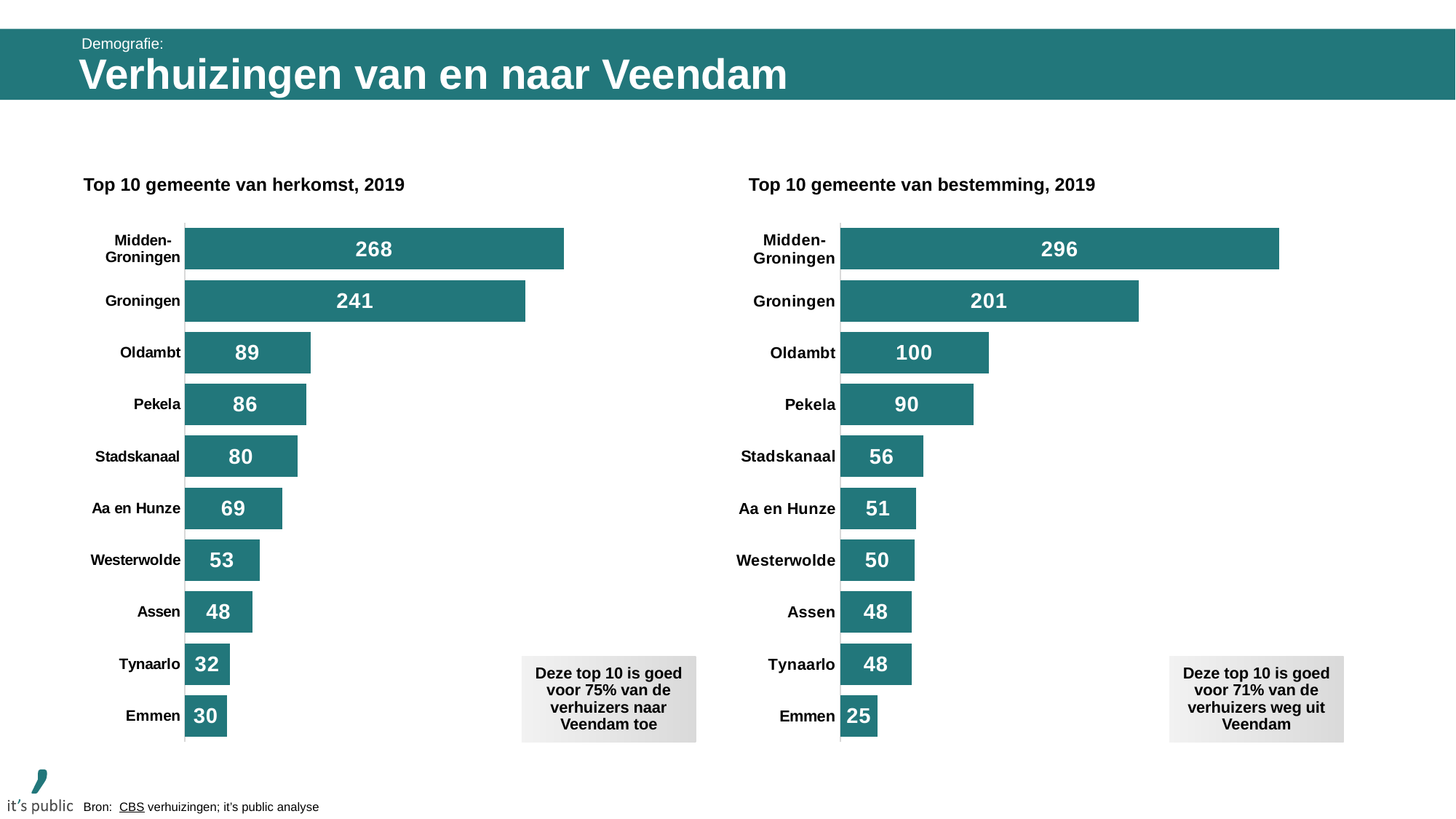

Demografie:

Verhuizingen van en naar Veendam

Top 10 gemeente van herkomst, 2019
Top 10 gemeente van bestemming, 2019

### Chart

| Category |  |  |
|---|---|---|
| Midden-Groningen | 268.0 | 28.0 |
| Groningen | 241.0 | None |
| Oldambt | 89.0 | None |
| Pekela | 86.0 | None |
| Stadskanaal | 80.0 | None |
| Aa en Hunze | 69.0 | None |
| Westerwolde | 53.0 | None |
| Assen | 48.0 | None |
| Tynaarlo | 32.0 | None |
| Emmen | 30.0 | None |

### Chart

| Category |  |  |
|---|---|---|
| Midden-Groningen | 296.0 | 0.0 |
| Groningen | 201.0 | None |
| Oldambt | 100.0 | None |
| Pekela | 90.0 | None |
| Stadskanaal | 56.0 | None |
| Aa en Hunze | 51.0 | None |
| Westerwolde | 50.0 | None |
| Assen | 48.0 | None |
| Tynaarlo | 48.0 | None |
| Emmen | 25.0 | None |
Deze top 10 is goed voor 75% van de verhuizers naar Veendam toe
Deze top 10 is goed voor 71% van de verhuizers weg uit Veendam
Bron:  CBS verhuizingen; it’s public analyse